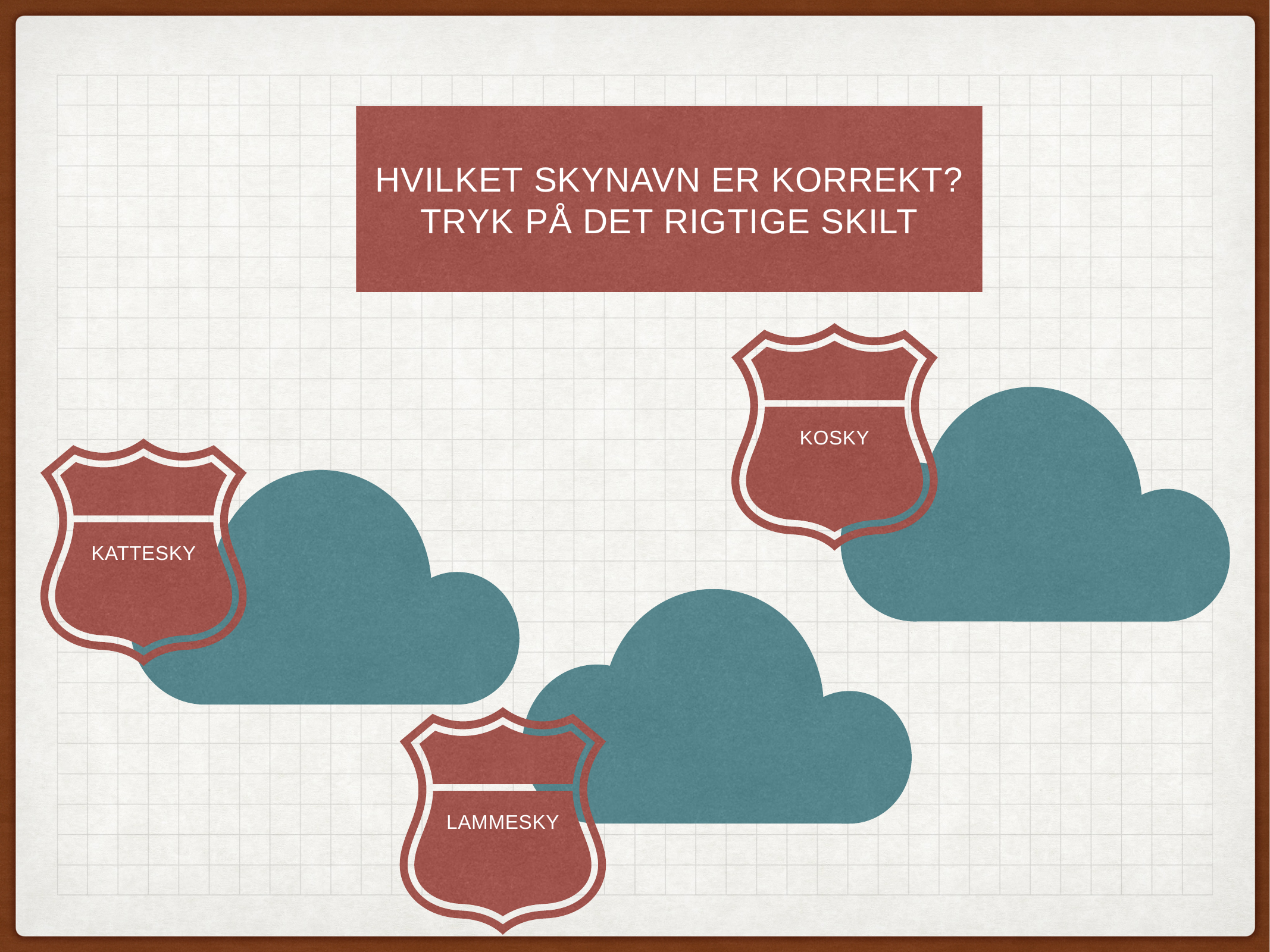

Hvilket skynavn er korrekt?
Tryk på det rigtige skilt
Kosky

Kattesky

Lammesky